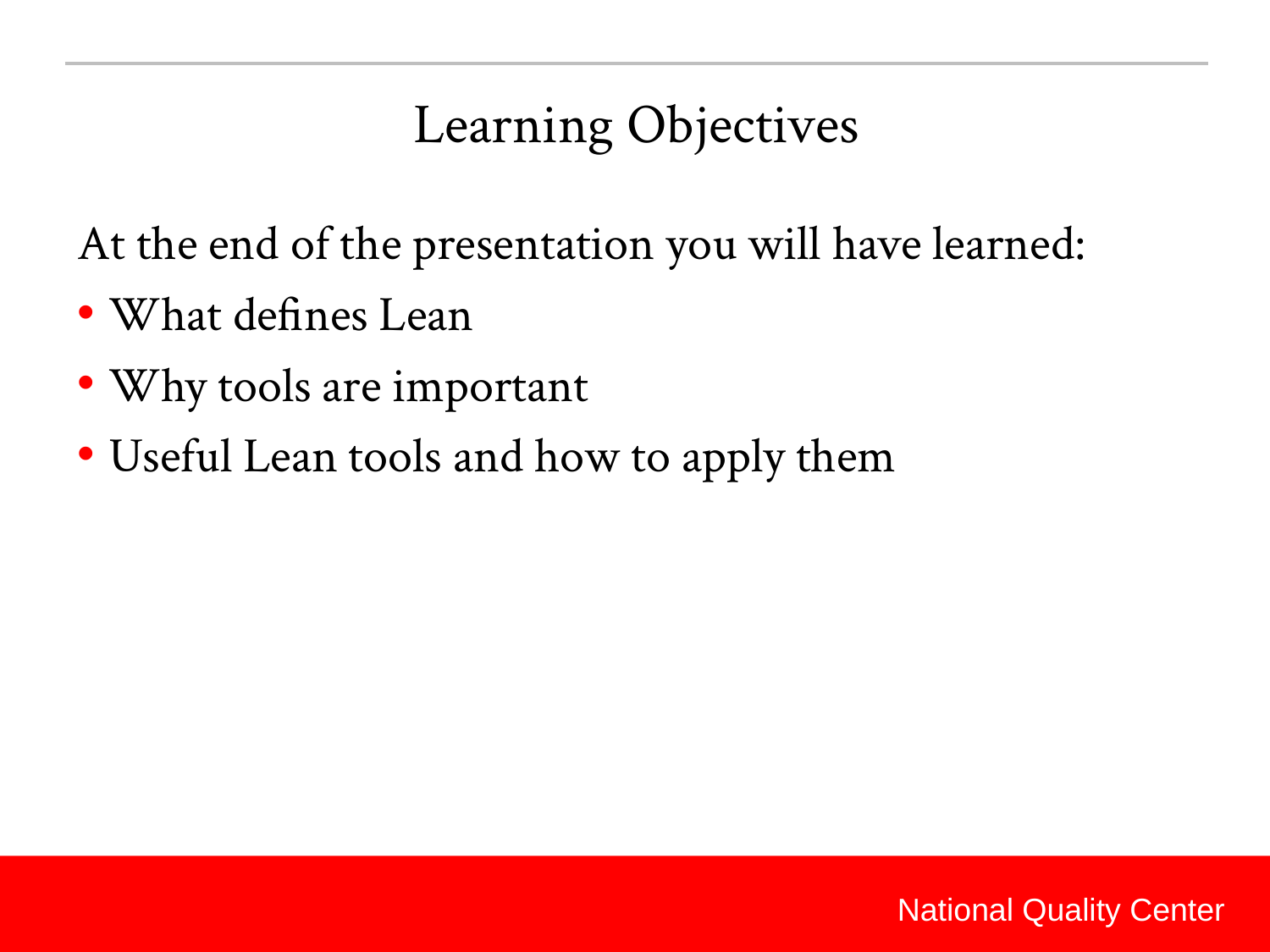

# Learning Objectives
At the end of the presentation you will have learned:
What defines Lean
Why tools are important
Useful Lean tools and how to apply them